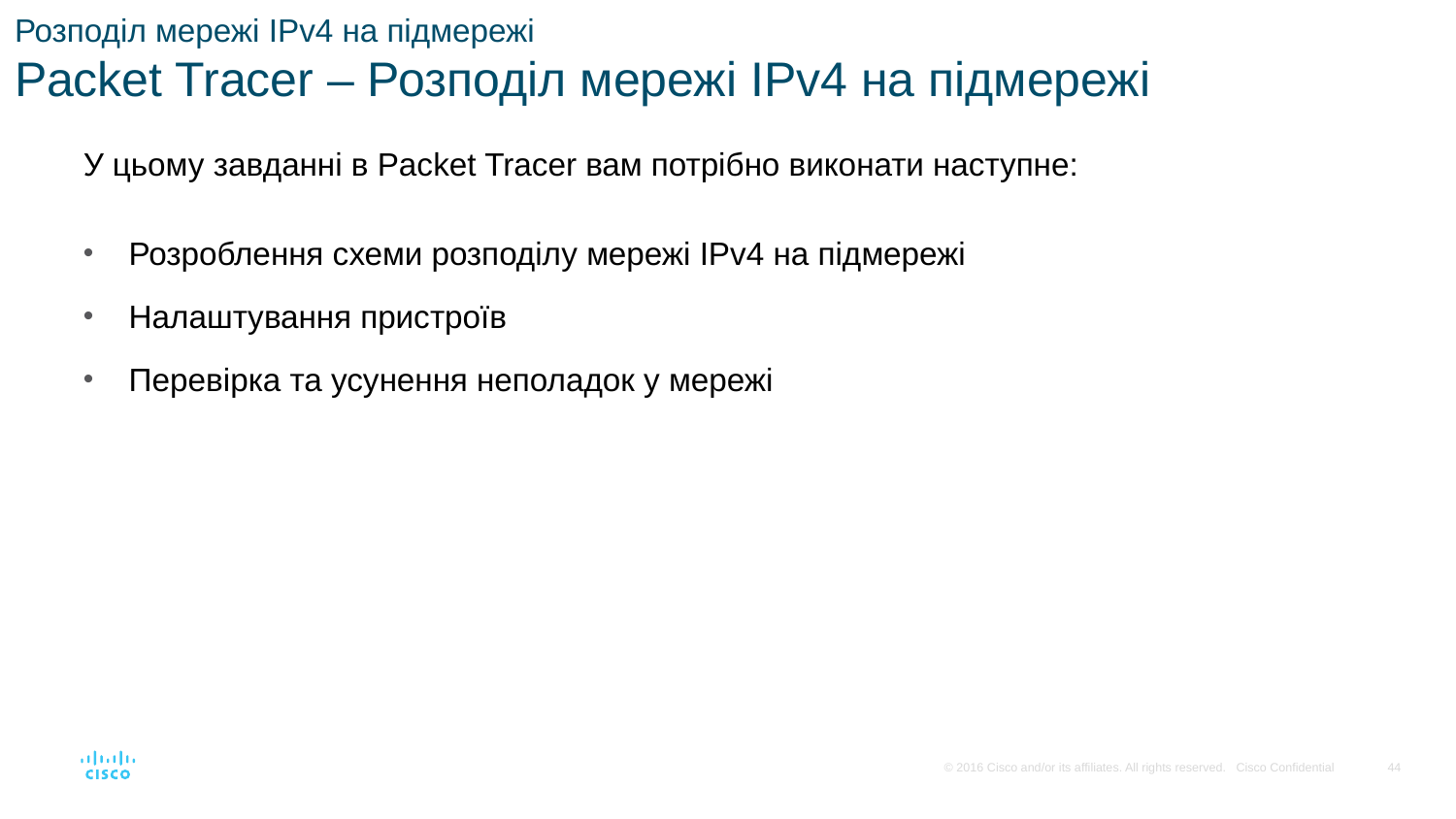

# Розподіл мережі IPv4 на підмережі Packet Tracer – Розподіл мережі IPv4 на підмережі
У цьому завданні в Packet Tracer вам потрібно виконати наступне:

Розроблення схеми розподілу мережі IPv4 на підмережі
Налаштування пристроїв
Перевірка та усунення неполадок у мережі